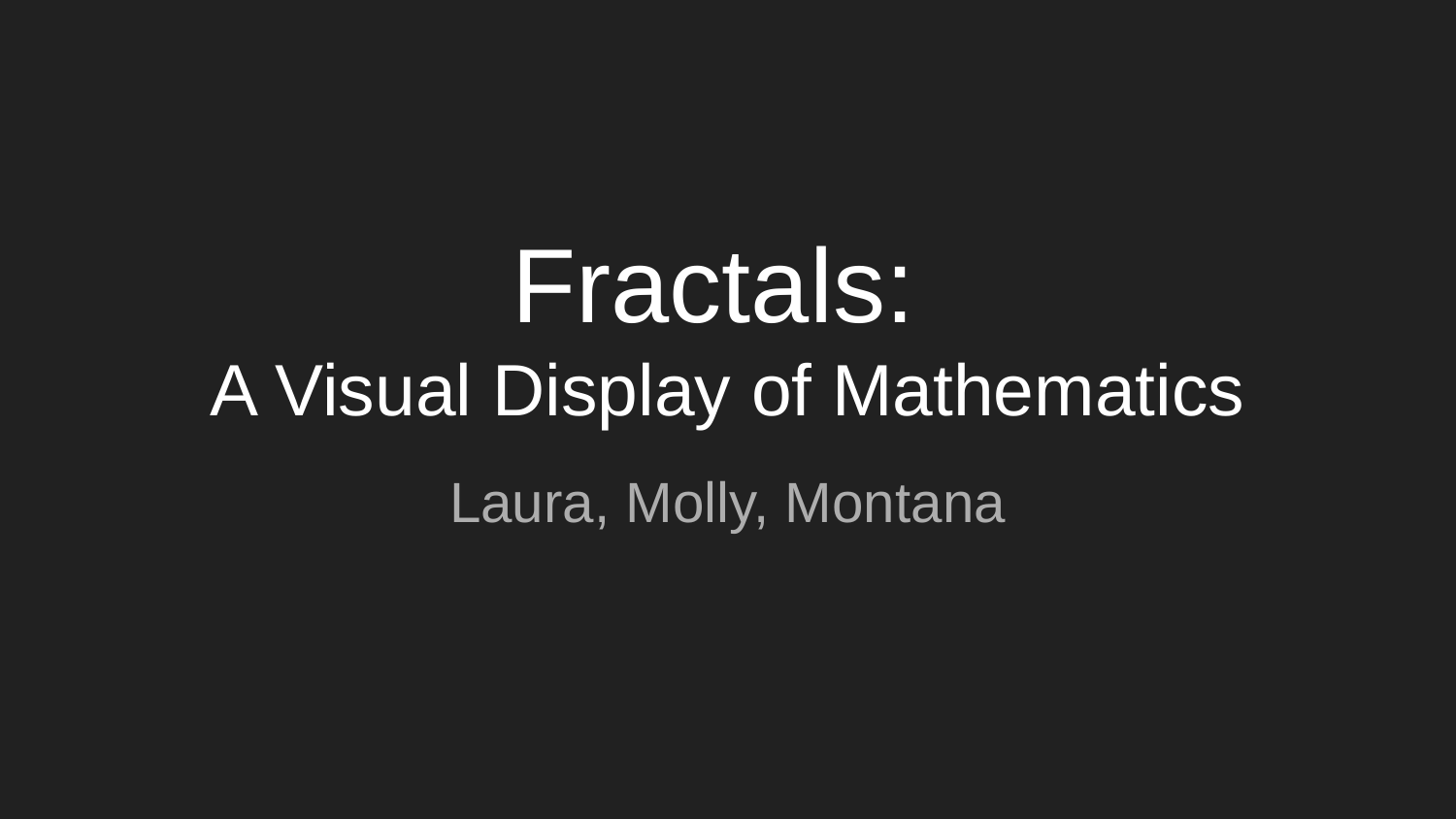

# Fractals:
A Visual Display of Mathematics
Laura, Molly, Montana